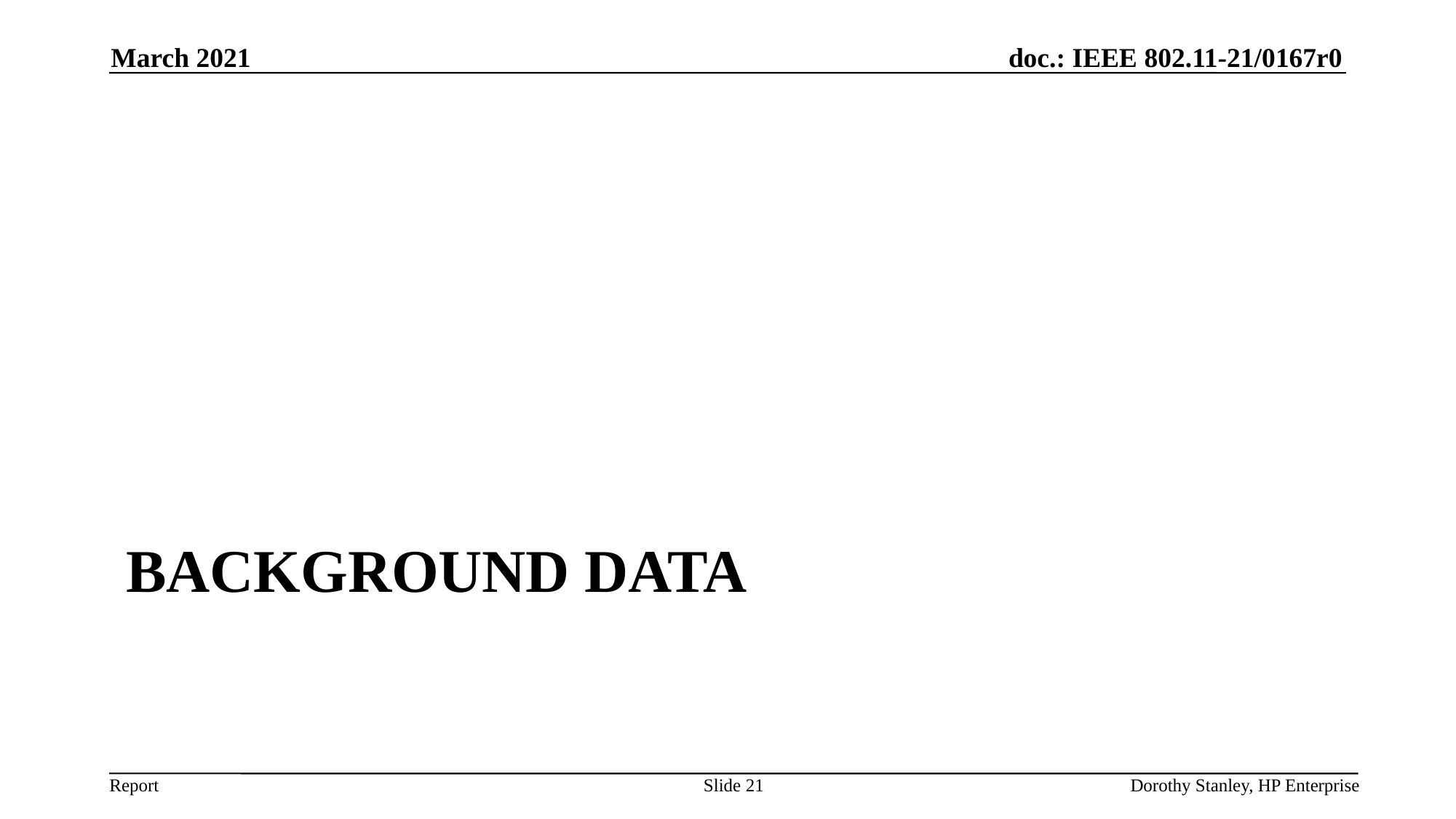

March 2021

# background data
Slide 21
Dorothy Stanley, HP Enterprise